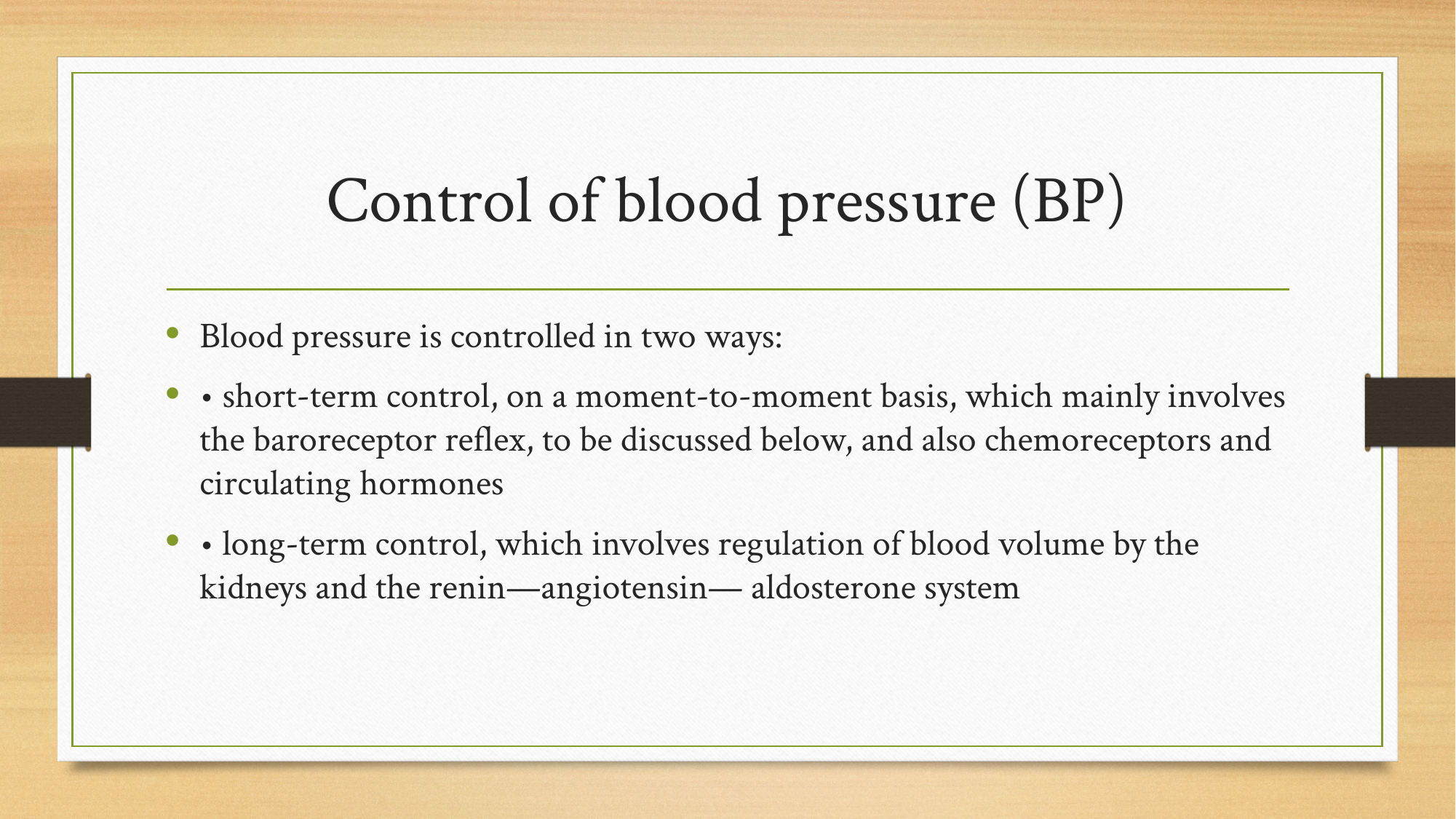

# Control of blood pressure (BP)
Blood pressure is controlled in two ways:
• short-term control, on a moment-to-moment basis, which mainly involves the baroreceptor reflex, to be discussed below, and also chemoreceptors and circulating hormones
• long-term control, which involves regulation of blood volume by the kidneys and the renin—angiotensin— aldosterone system